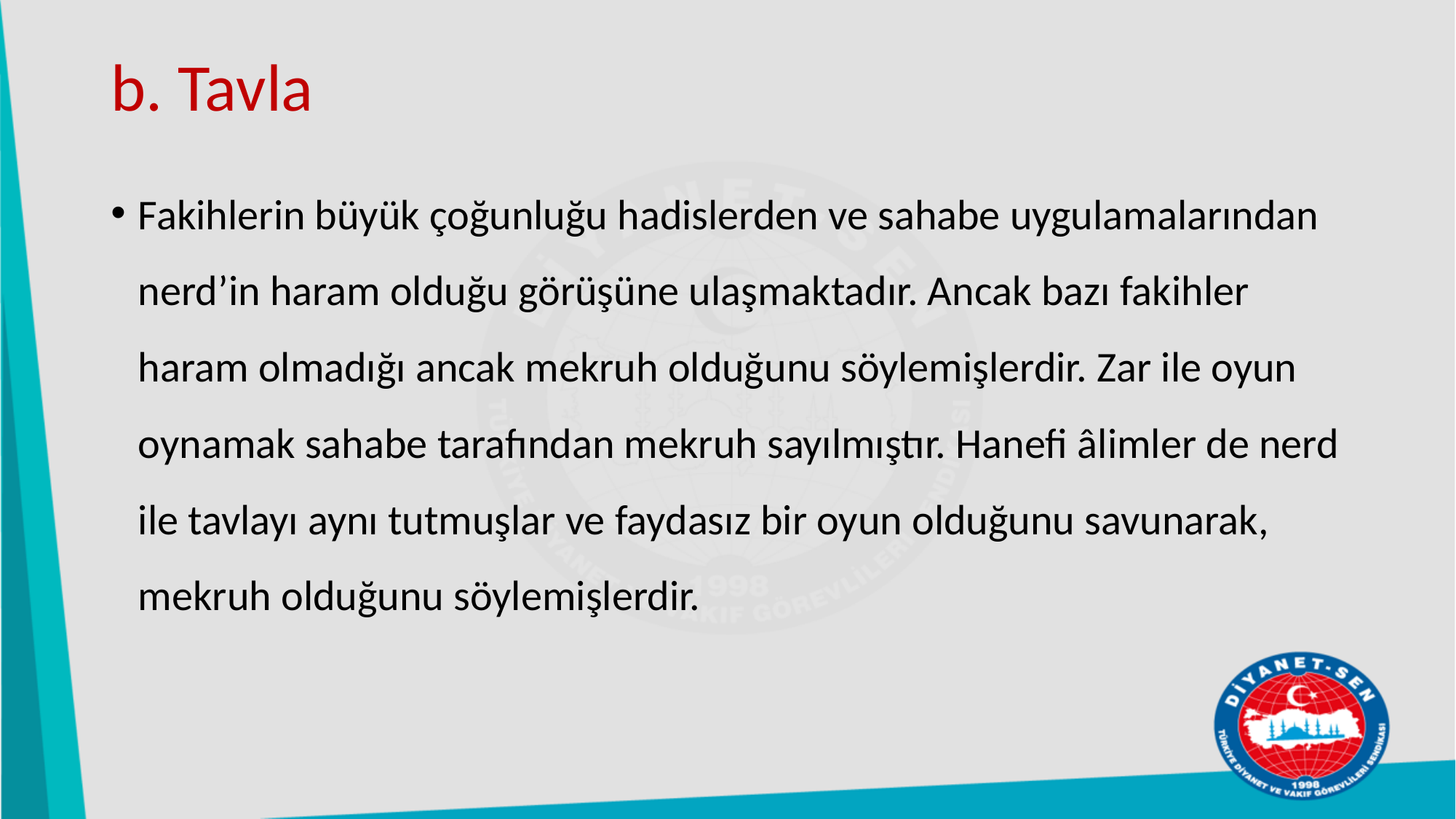

# b. Tavla
Fakihlerin büyük çoğunluğu hadislerden ve sahabe uygulamalarından nerd’in haram olduğu görüşüne ulaşmaktadır. Ancak bazı fakihler haram olmadığı ancak mekruh olduğunu söylemişlerdir. Zar ile oyun oynamak sahabe tarafından mekruh sayılmıştır. Hanefi âlimler de nerd ile tavlayı aynı tutmuşlar ve faydasız bir oyun olduğunu savunarak, mekruh olduğunu söylemişlerdir.